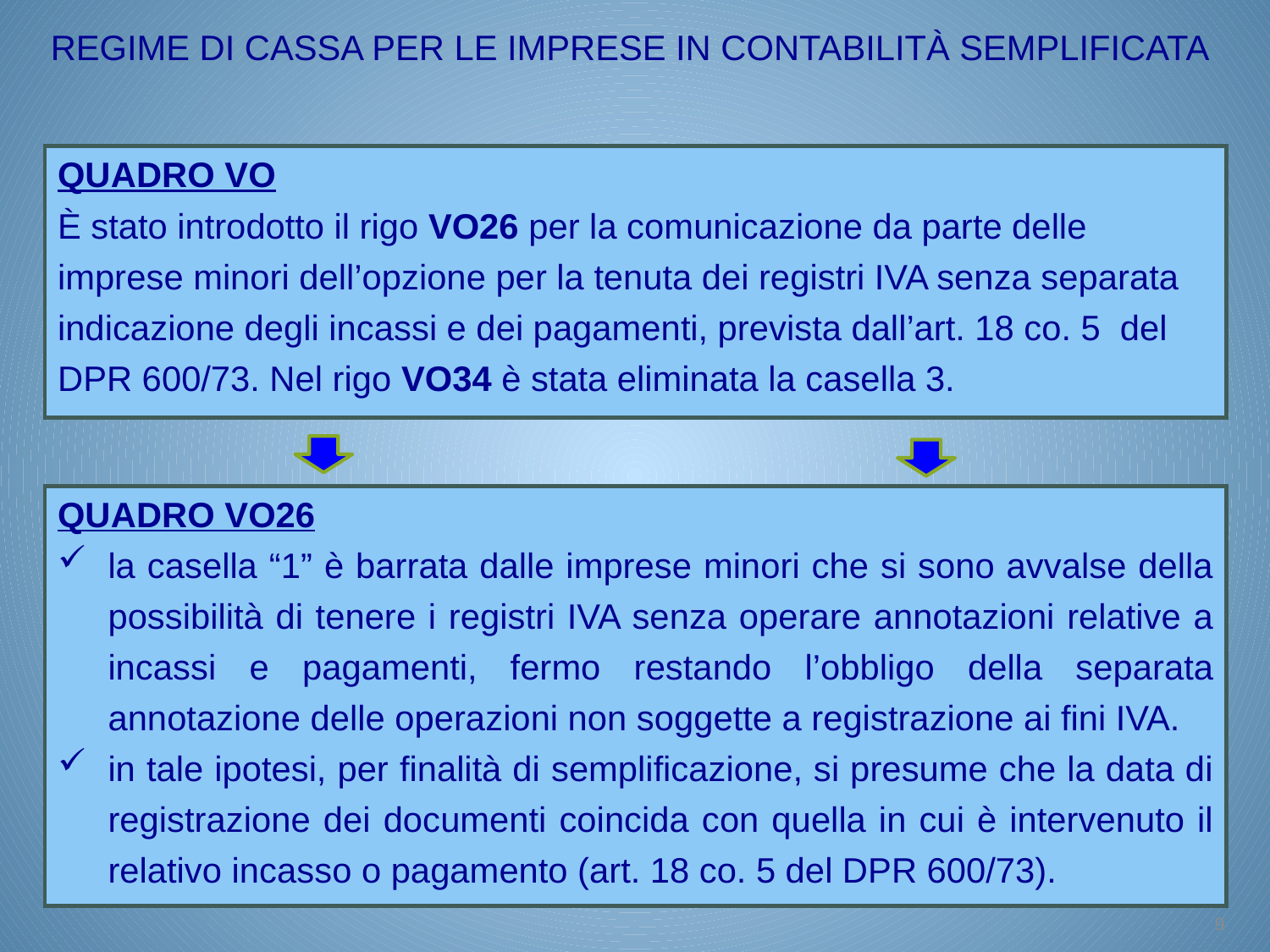

REGIME DI CASSA PER LE IMPRESE IN CONTABILITÀ SEMPLIFICATA
QUADRO VO
È stato introdotto il rigo VO26 per la comunicazione da parte delle imprese minori dell’opzione per la tenuta dei registri IVA senza separata indicazione degli incassi e dei pagamenti, prevista dall’art. 18 co. 5  del DPR 600/73. Nel rigo VO34 è stata eliminata la casella 3.

QUADRO VO26
la casella “1” è barrata dalle imprese minori che si sono avvalse della possibilità di tenere i registri IVA senza operare annotazioni relative a incassi e pagamenti, fermo restando l’obbligo della separata annotazione delle operazioni non soggette a registrazione ai fini IVA.
in tale ipotesi, per finalità di semplificazione, si presume che la data di registrazione dei documenti coincida con quella in cui è intervenuto il relativo incasso o pagamento (art. 18 co. 5 del DPR 600/73).
9